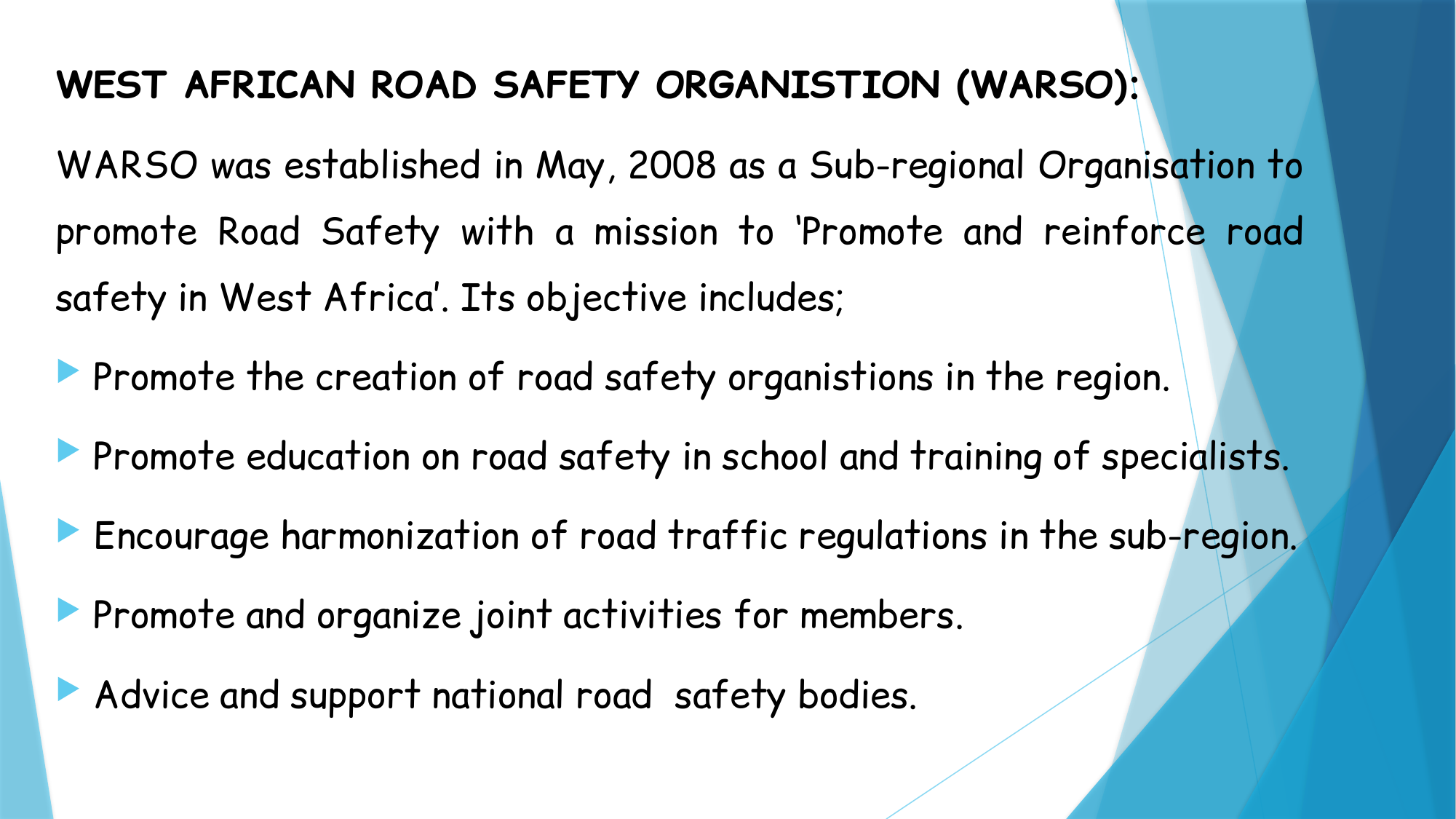

WEST AFRICAN ROAD SAFETY ORGANISTION (WARSO):
WARSO was established in May, 2008 as a Sub-regional Organisation to promote Road Safety with a mission to ‘Promote and reinforce road safety in West Africa’. Its objective includes;
Promote the creation of road safety organistions in the region.
Promote education on road safety in school and training of specialists.
Encourage harmonization of road traffic regulations in the sub-region.
Promote and organize joint activities for members.
Advice and support national road  safety bodies.